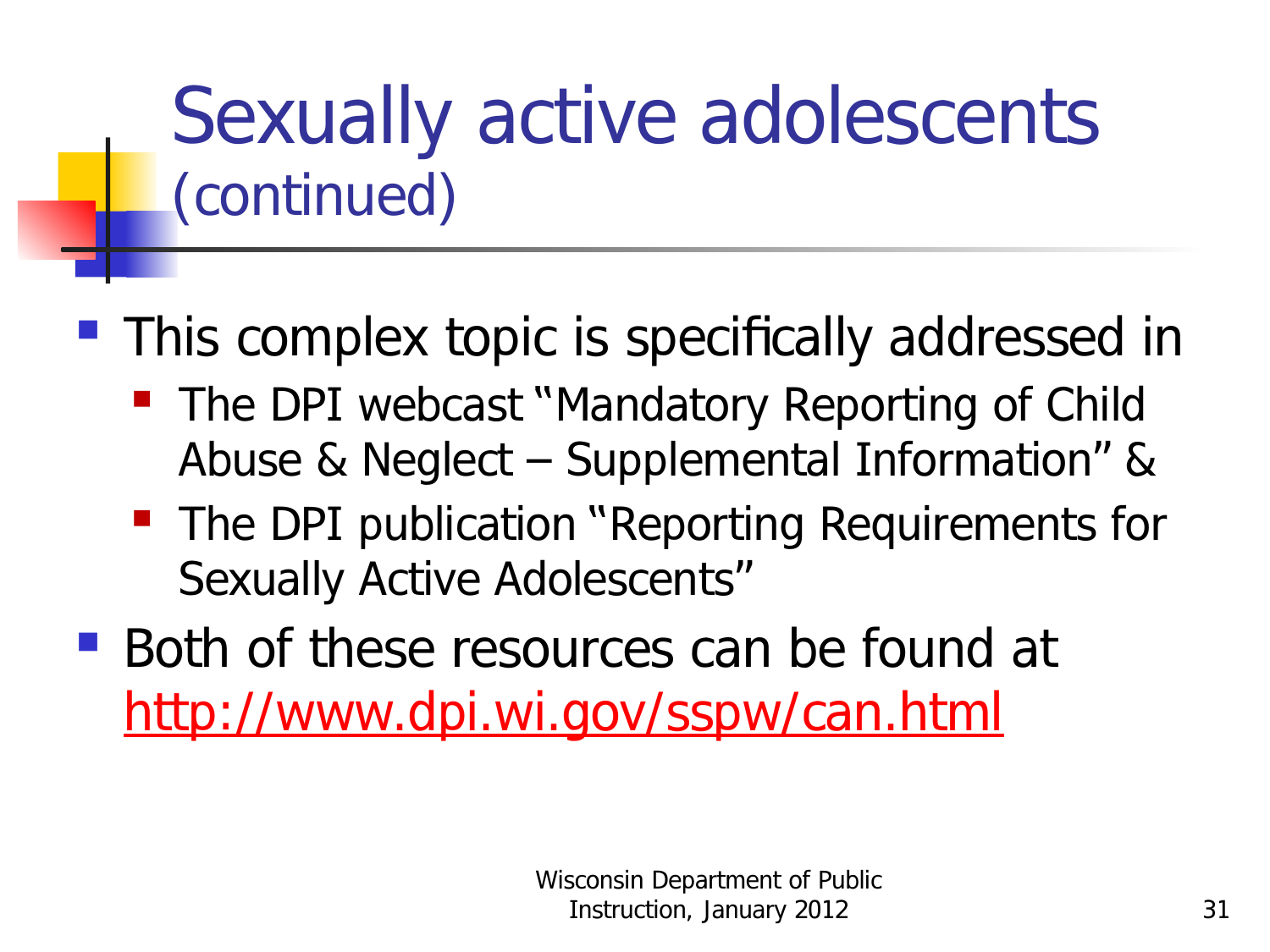

# Sexually active adolescents (continued)
This complex topic is specifically addressed in
The DPI webcast “Mandatory Reporting of Child Abuse & Neglect – Supplemental Information” &
The DPI publication “Reporting Requirements for Sexually Active Adolescents”
Both of these resources can be found at http://www.dpi.wi.gov/sspw/can.html
Wisconsin Department of Public Instruction, January 2012
31